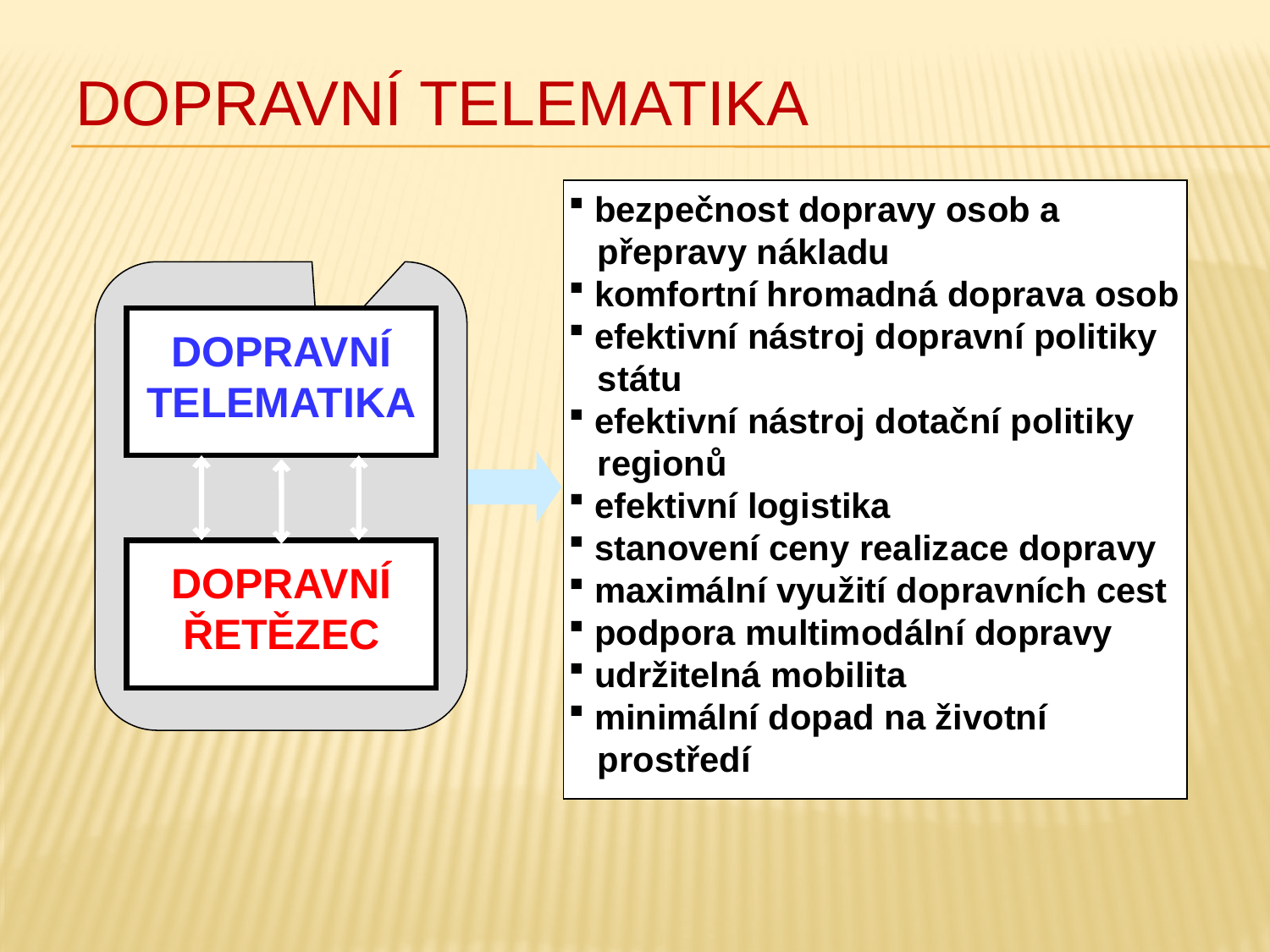

# DOPRAVNÍ TELEMATIKA
 bezpečnost dopravy osob a
   přepravy nákladu
 komfortní hromadná doprava osob
 efektivní nástroj dopravní politiky
   státu
 efektivní nástroj dotační politiky
   regionů
 efektivní logistika
 stanovení ceny realizace dopravy
 maximální využití dopravních cest
 podpora multimodální dopravy
 udržitelná mobilita
 minimální dopad na životní
   prostředí

DOPRAVNÍ TELEMATIKA
DOPRAVNÍ ŘETĚZEC